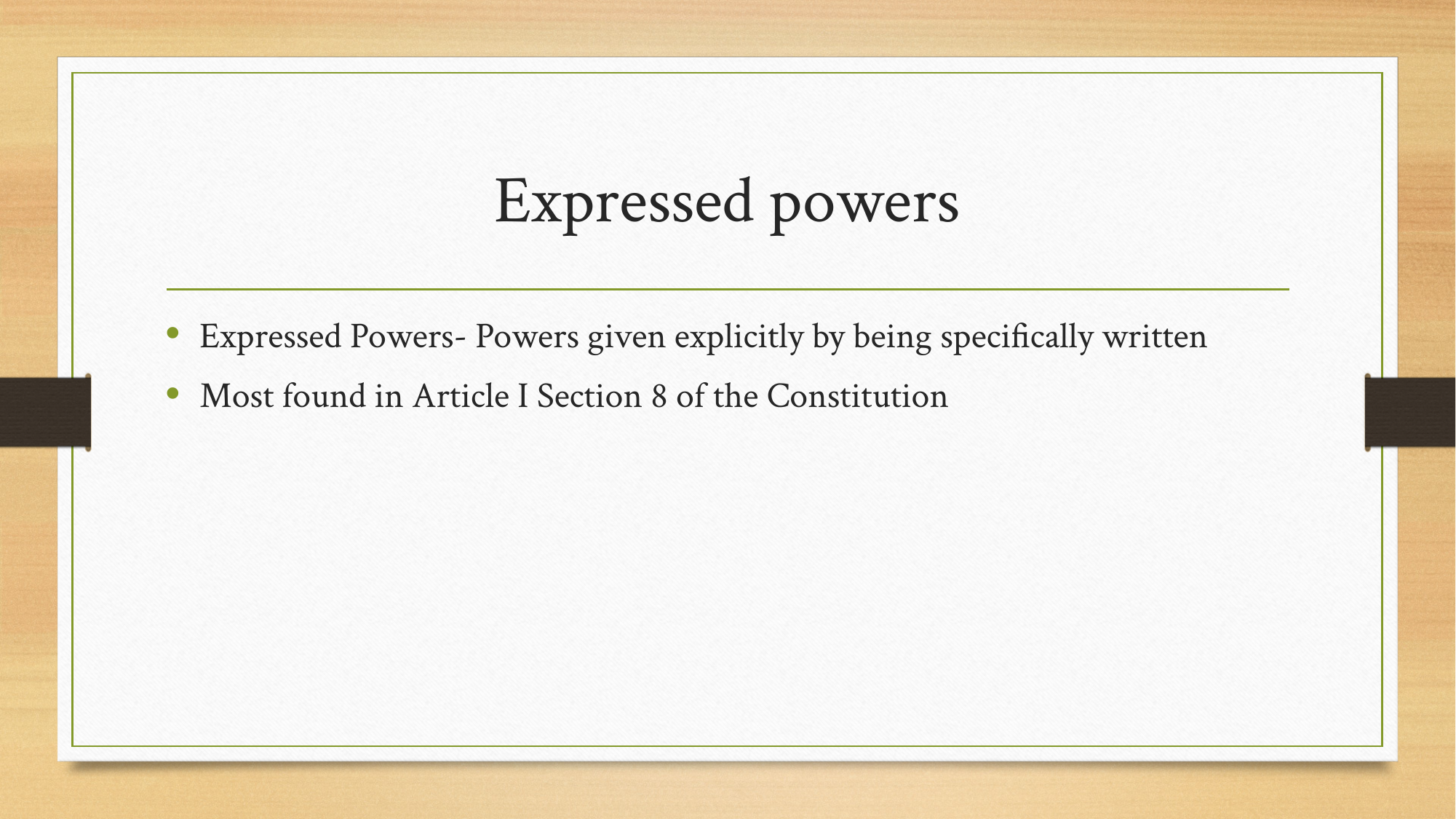

# Expressed powers
Expressed Powers- Powers given explicitly by being specifically written
Most found in Article I Section 8 of the Constitution